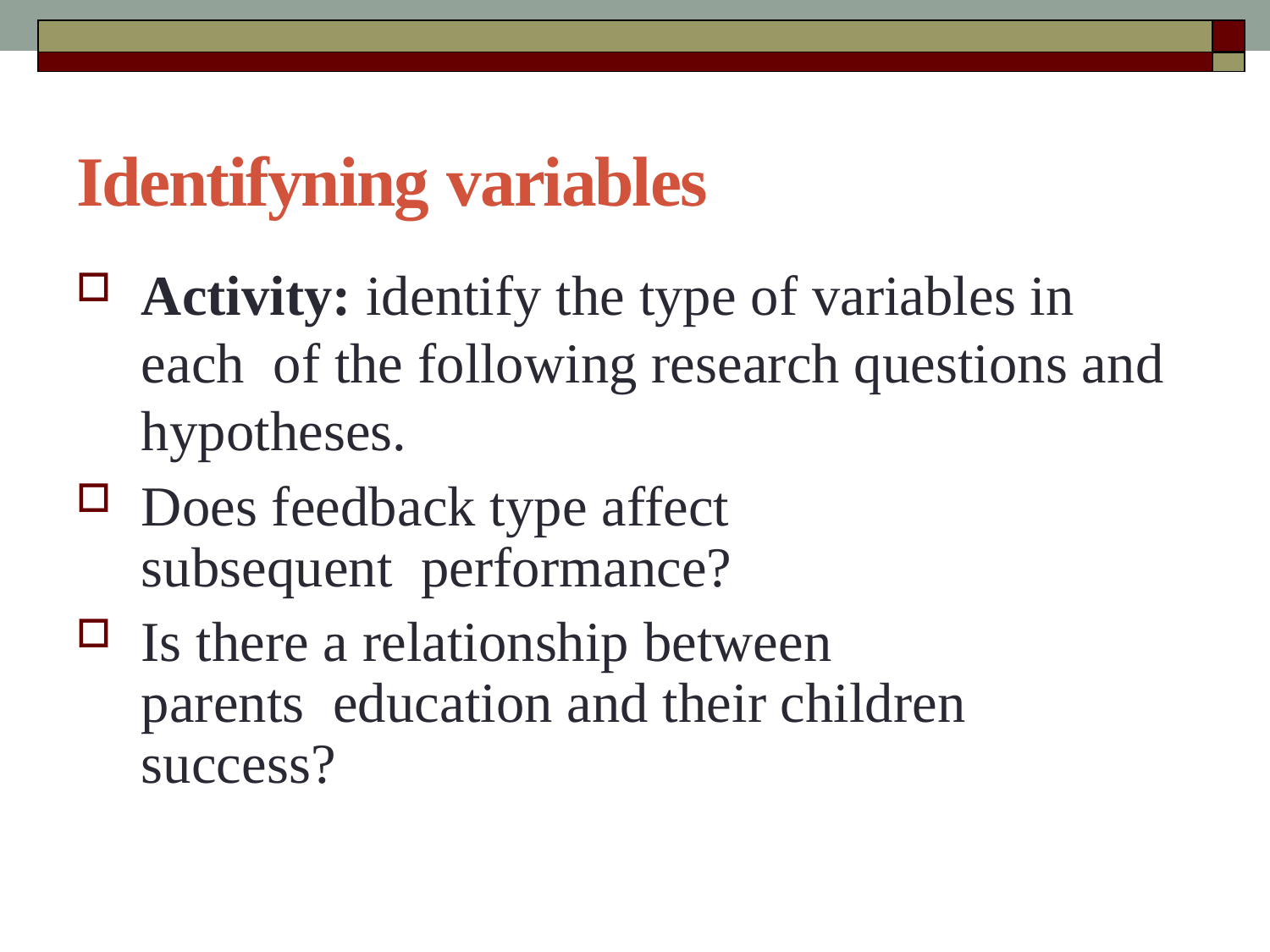

|  |  |
| --- | --- |
|  |  |
# Identifyning variables
Activity: identify the type of variables in each  of the following research questions and  hypotheses.
Does feedback type affect subsequent  performance?
Is there a relationship between parents  education and their children success?